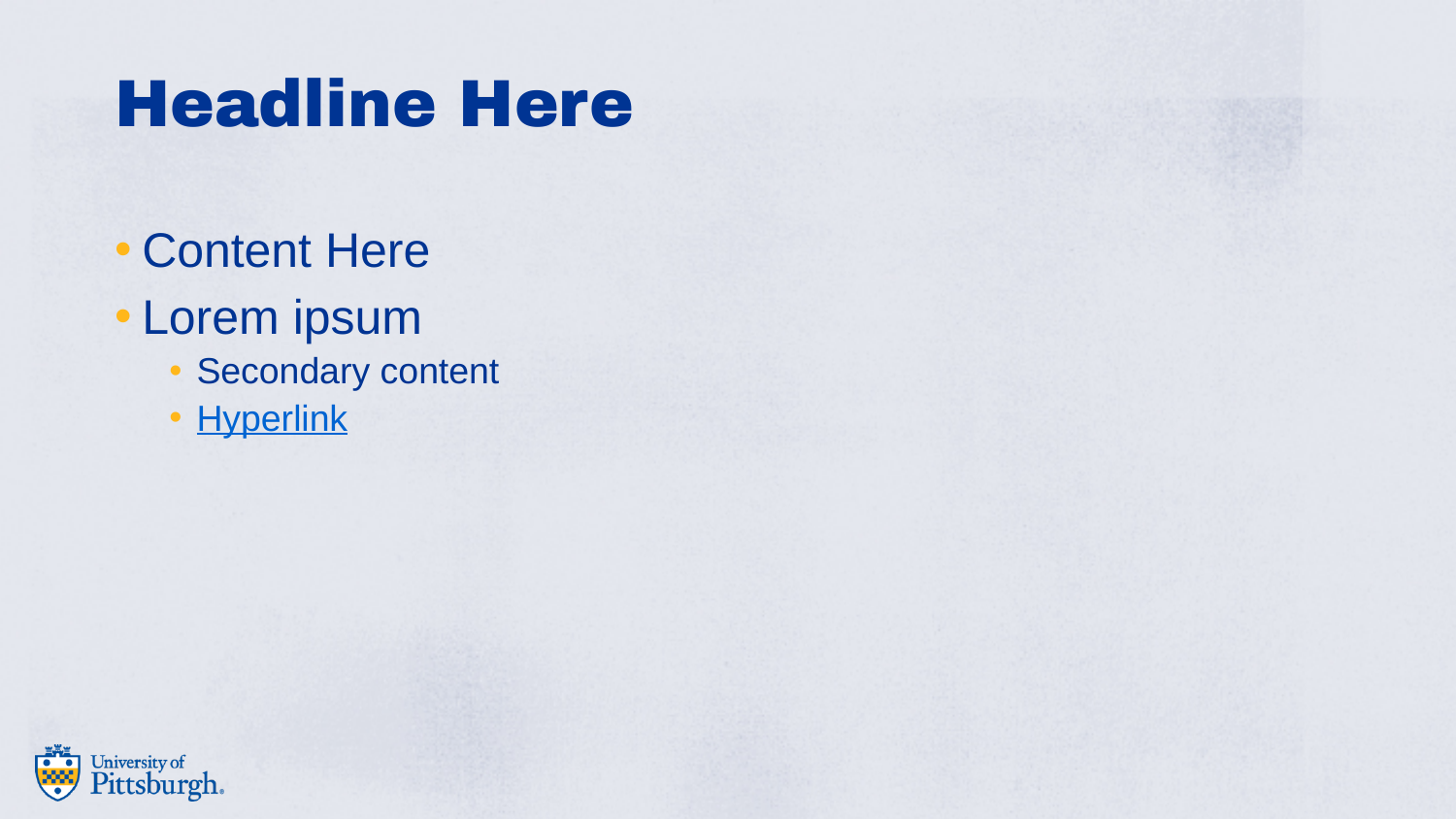

# Headline Here
Content Here
Lorem ipsum
Secondary content
Hyperlink